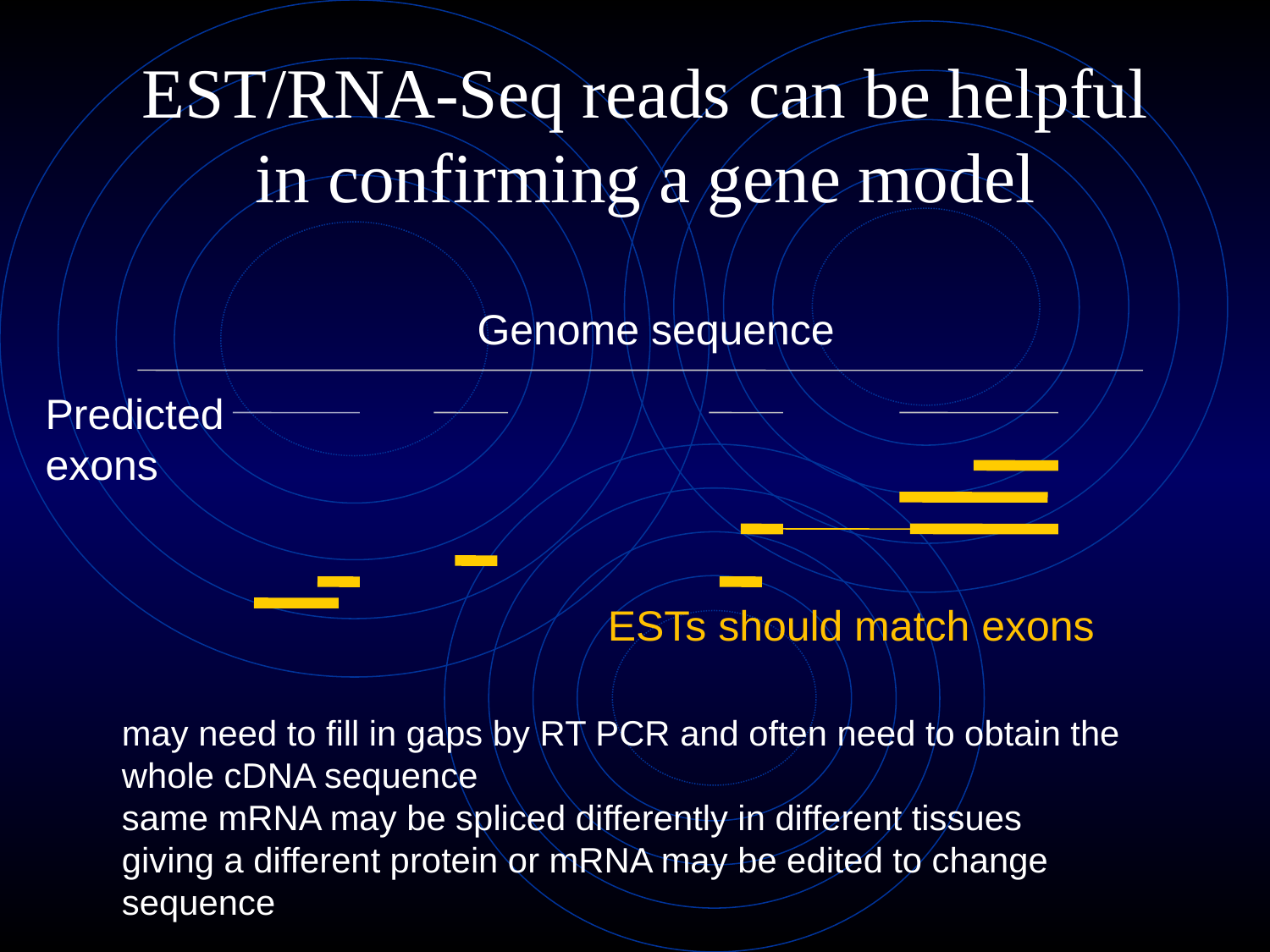

# EST/RNA-Seq reads can be helpful in confirming a gene model
Genome sequence

Predicted
exons

ESTs should match exons

may need to fill in gaps by RT PCR and often need to obtain the whole cDNA sequence
same mRNA may be spliced differently in different tissues giving a different protein or mRNA may be edited to change sequence